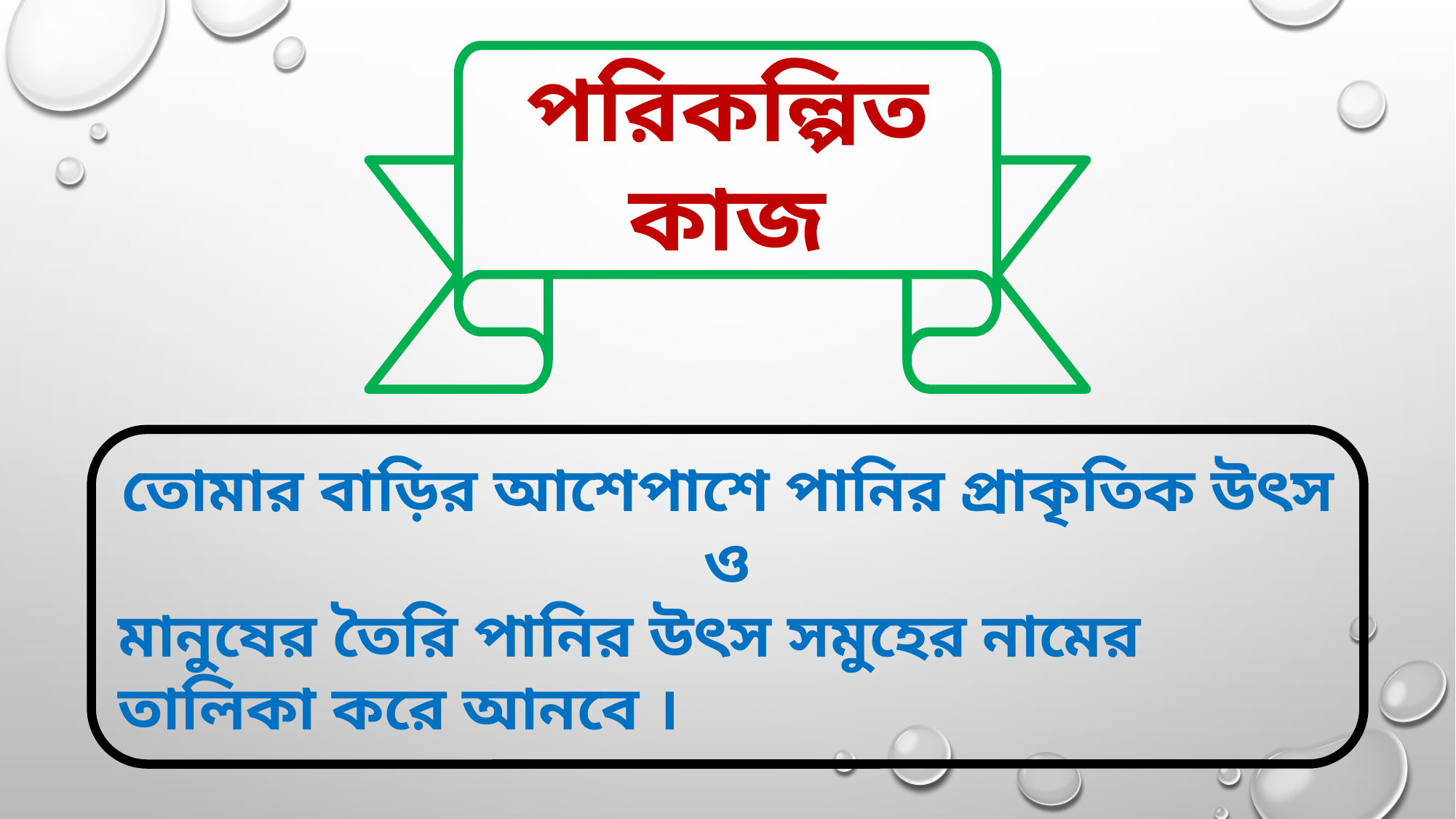

পরিকল্পিত কাজ
তোমার বাড়ির আশেপাশে পানির প্রাকৃতিক উৎস ও
মানুষের তৈরি পানির উৎস সমুহের নামের তালিকা করে আনবে ।